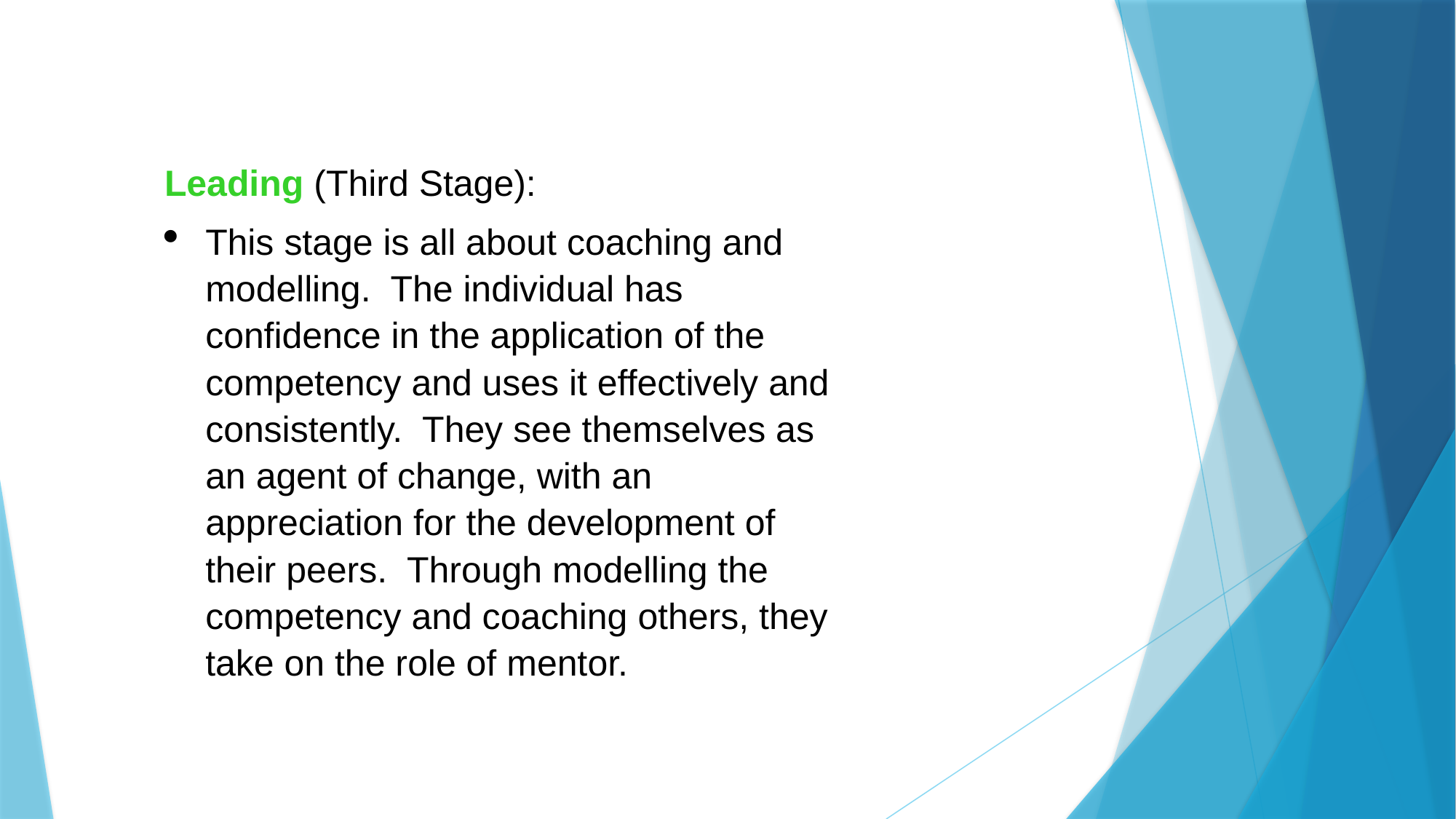

Leading (Third Stage):
This stage is all about coaching and modelling.  The individual has confidence in the application of the competency and uses it effectively and consistently.  They see themselves as an agent of change, with an appreciation for the development of their peers.  Through modelling the competency and coaching others, they take on the role of mentor.